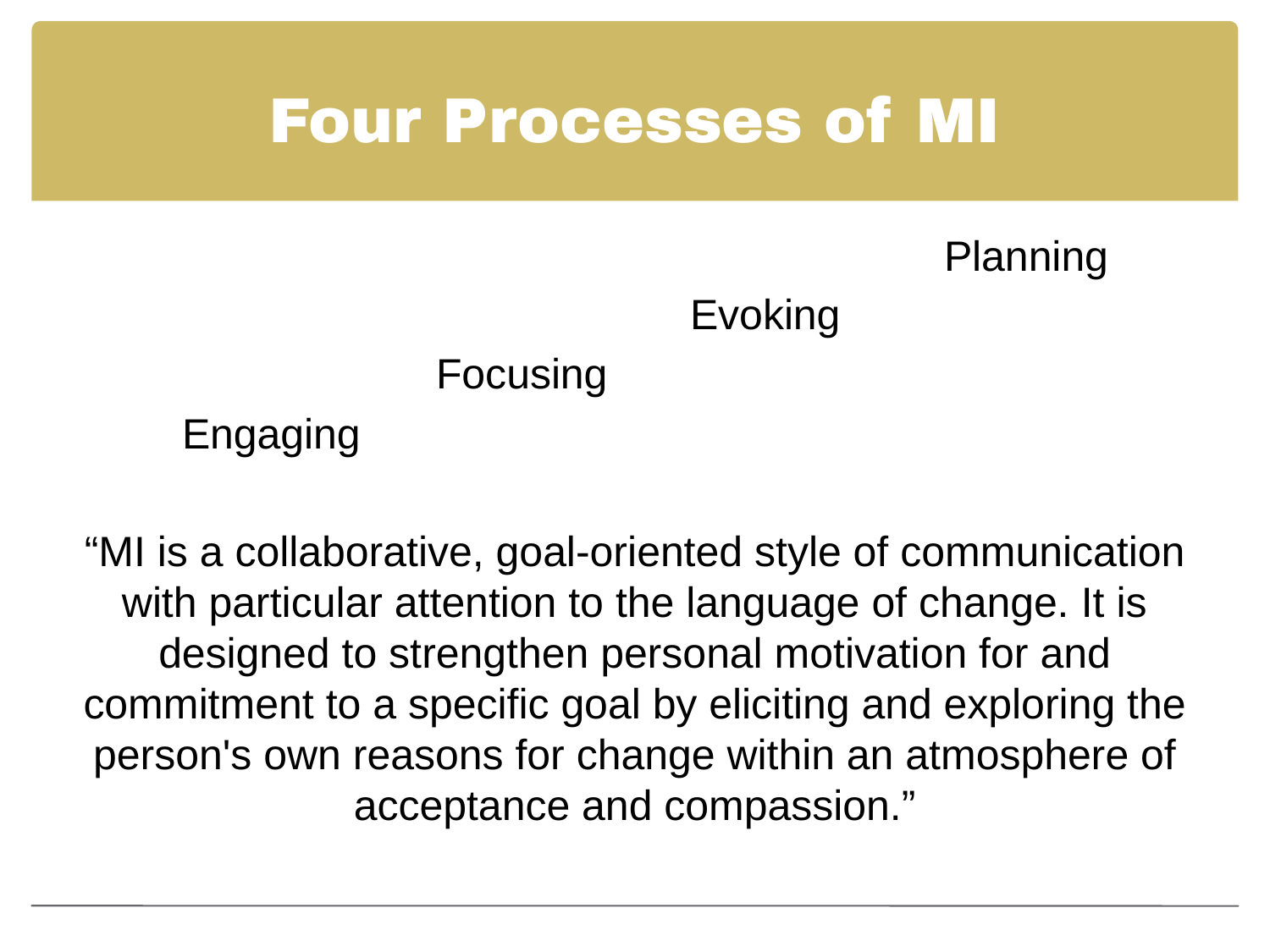

# Four Processes of MI
							Planning
					Evoking
			Focusing
	Engaging

“MI is a collaborative, goal-oriented style of communication with particular attention to the language of change. It is designed to strengthen personal motivation for and commitment to a specific goal by eliciting and exploring the person's own reasons for change within an atmosphere of acceptance and compassion.”